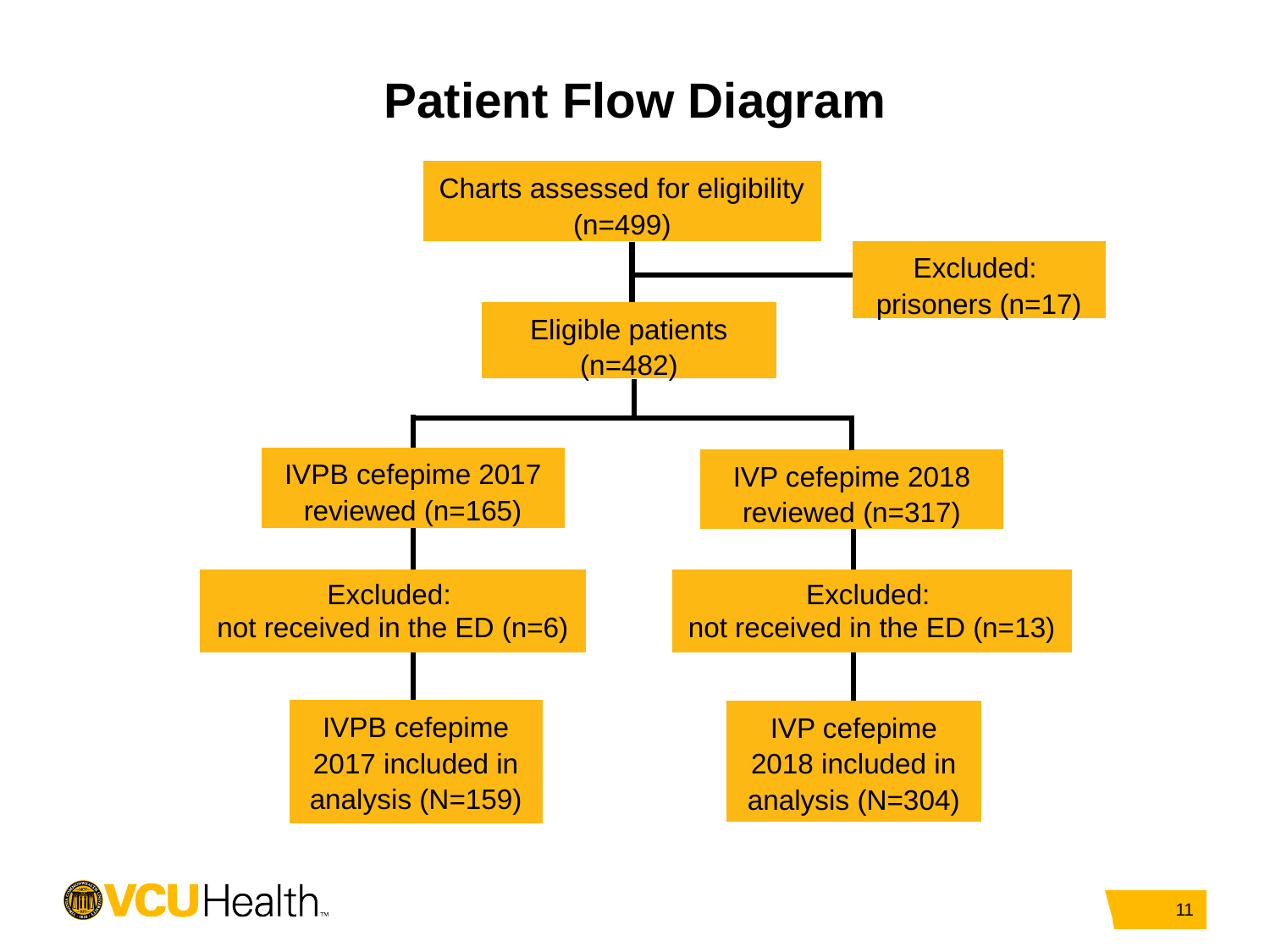

# Patient Flow Diagram
Charts assessed for eligibility (n=499)

Excluded:
prisoners (n=17)
Eligible patients (n=482)
IVPB cefepime 2017 reviewed (n=165)

IVP cefepime 2018 reviewed (n=317)
IVPB cefepime 2017 included in analysis (N=159)

IVP cefepime 2018 included in analysis (N=304)

Excluded:
not received in the ED (n=6)

Excluded:
not received in the ED (n=13)

11